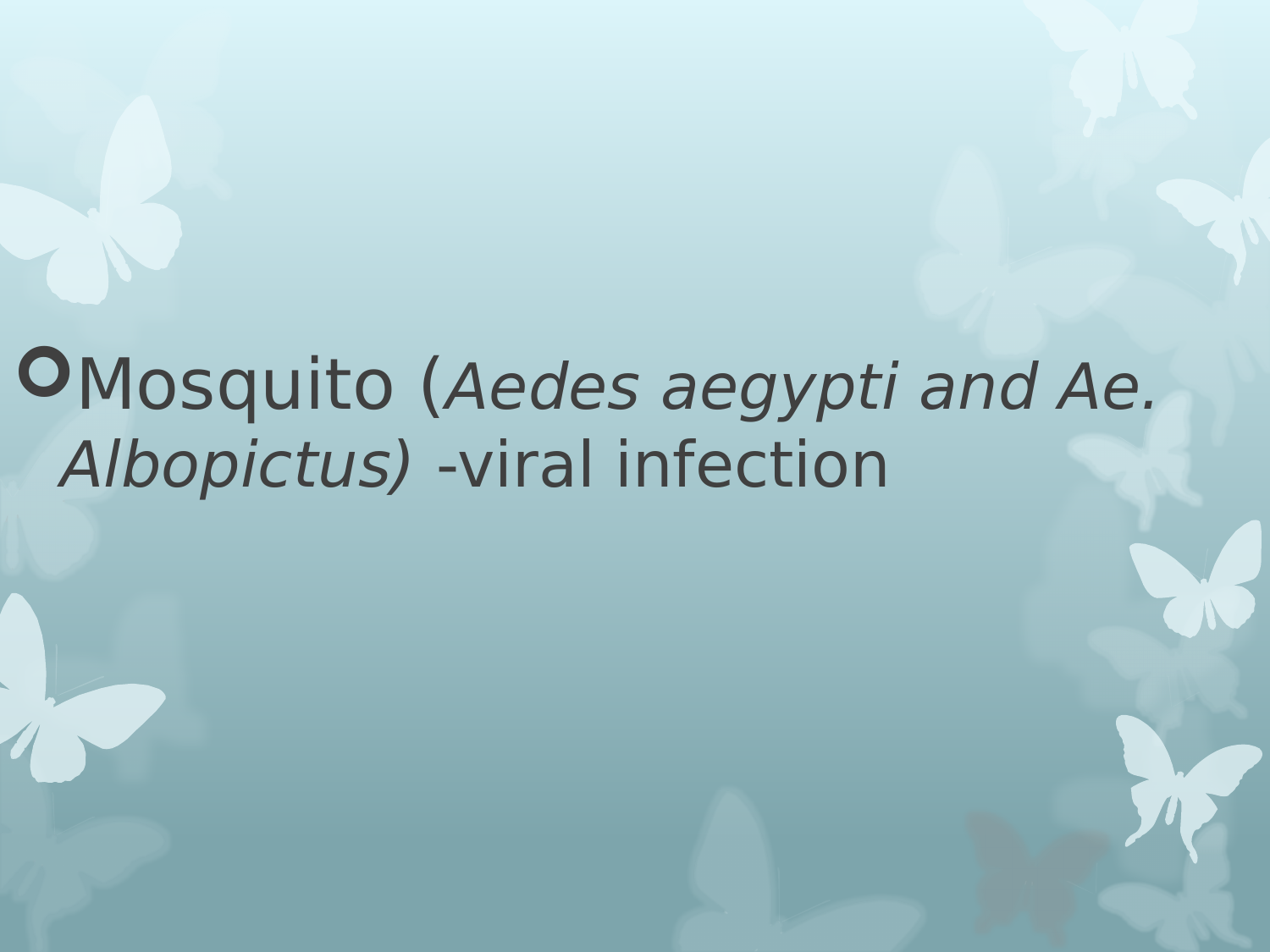

Mosquito (Aedes aegypti and Ae. Albopictus) -viral infection